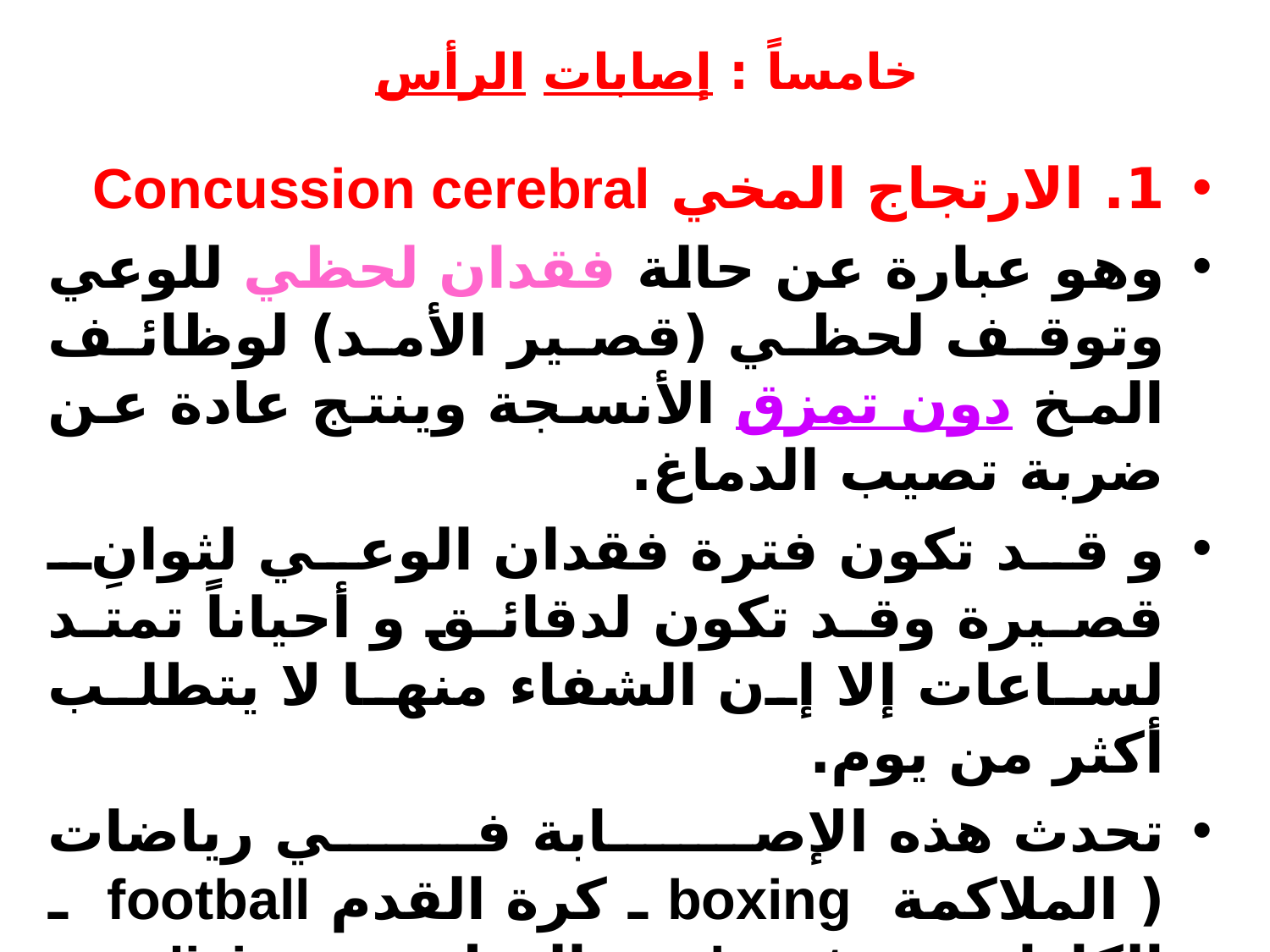

# خامساً : إصابات الرأس
1. الارتجاج المخي Concussion cerebral
وهو عبارة عن حالة فقدان لحظي للوعي وتوقف لحظي (قصير الأمد) لوظائف المخ دون تمزق الأنسجة وينتج عادة عن ضربة تصيب الدماغ.
و قد تكون فترة فقدان الوعي لثوانِ قصيرة وقد تكون لدقائق و أحياناً تمتد لساعات إلا إن الشفاء منها لا يتطلب أكثر من يوم.
تحدث هذه الإصابة في رياضات ( الملاكمة  boxing ـ كرة القدم football  ـ الكاراتيه karate  ـ الغطس diving  ـ الجمباز gymnastics ....).